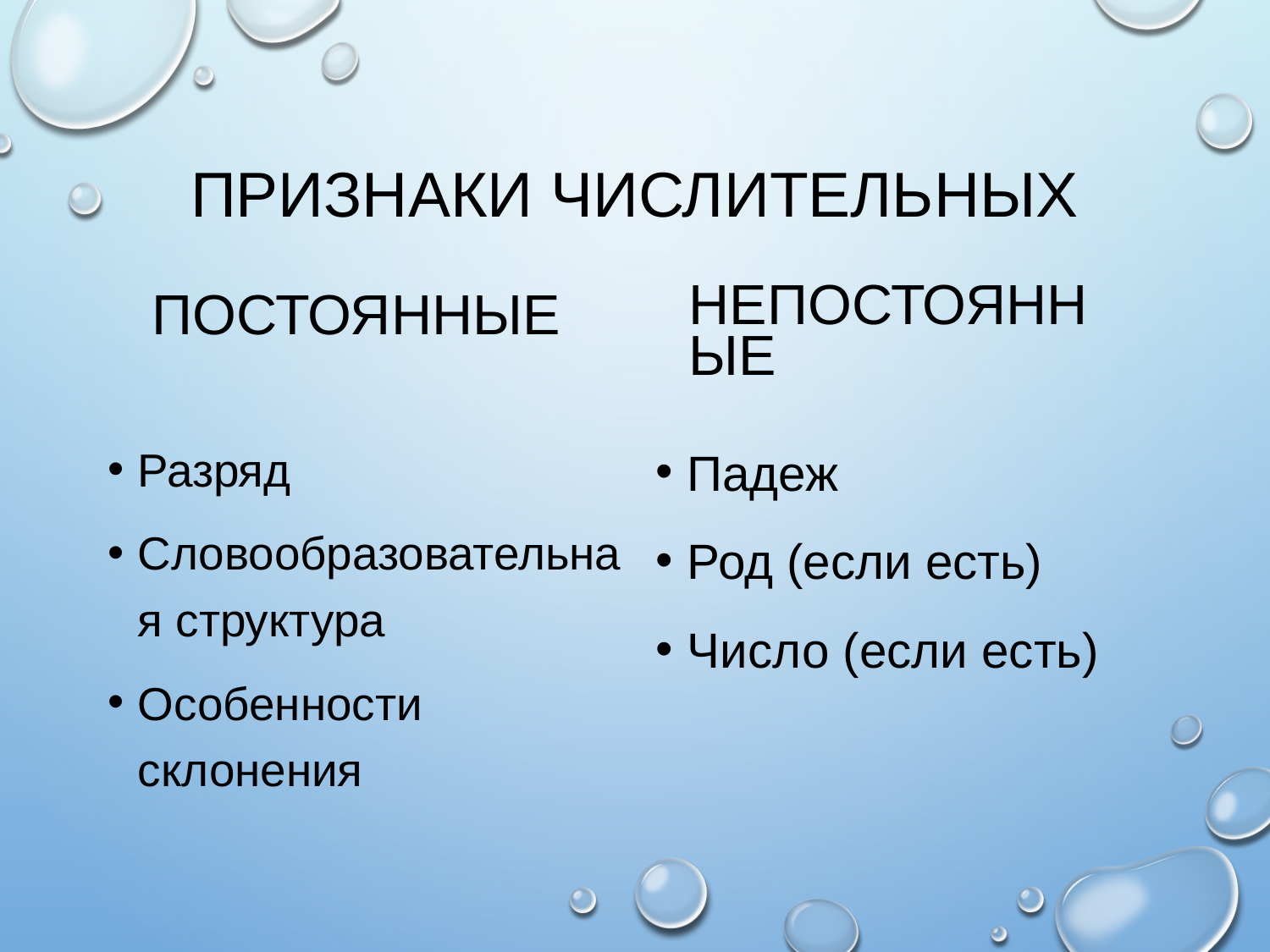

# Признаки числительных
Постоянные
Непостоянные
Разряд
Словообразовательная структура
Особенности склонения
Падеж
Род (если есть)
Число (если есть)